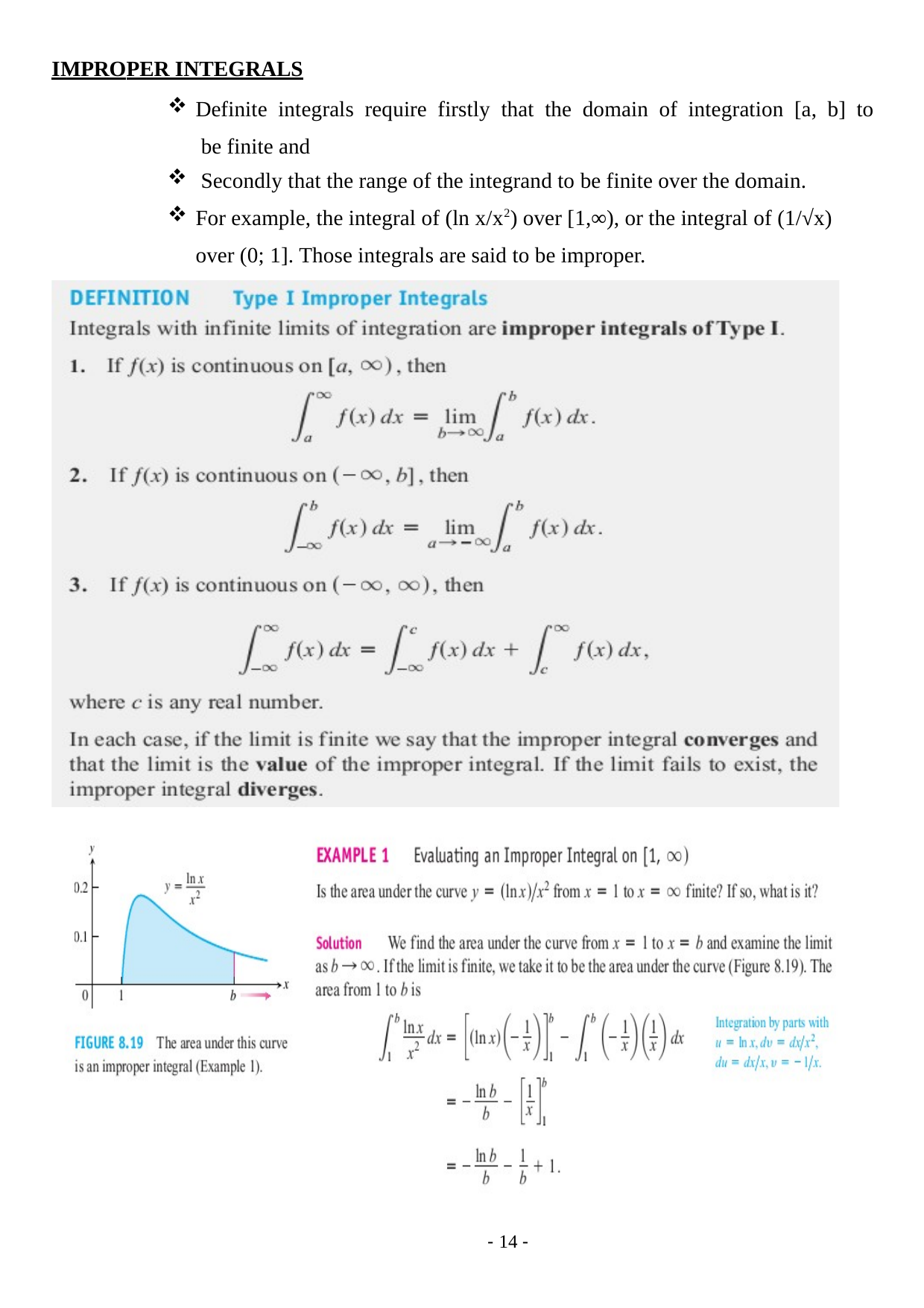

IMPROPER INTEGRALS
Definite  integrals  require  firstly  that  the  domain  of  integration  [a,  b]  to  be finite and

Secondly that the range of the integrand to be finite over the domain.
For example, the integral of (ln x/x2) over [1,∞), or the integral of (1/√x) over (0; 1]. Those integrals are said to be improper.

- 14 -